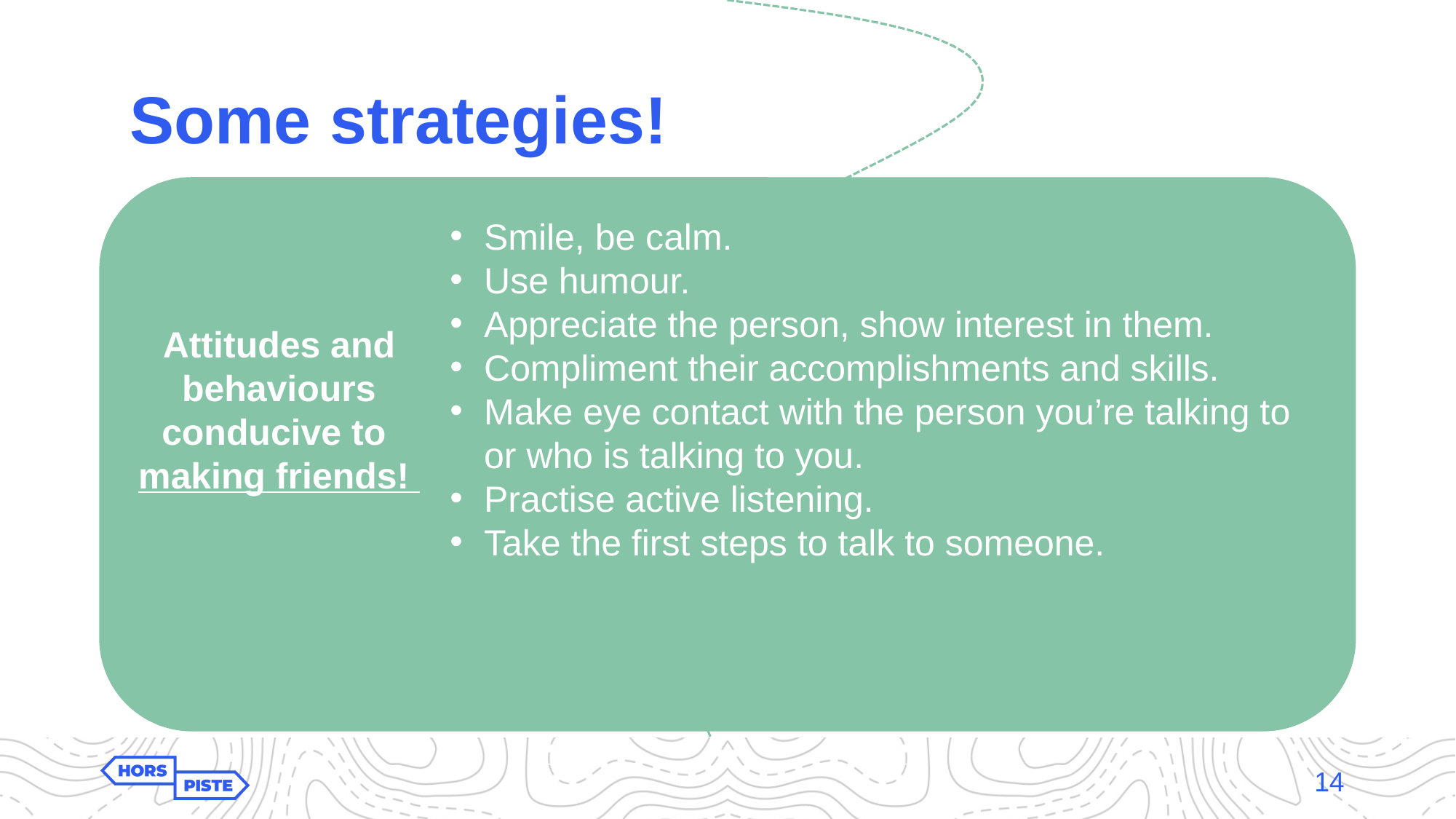

# Some strategies!

Smile, be calm.
Use humour.
Appreciate the person, show interest in them.
Compliment their accomplishments and skills.
Make eye contact with the person you’re talking to or who is talking to you.
Practise active listening.
Take the first steps to talk to someone.

Attitudes and behaviours conducive to
making friends!
14